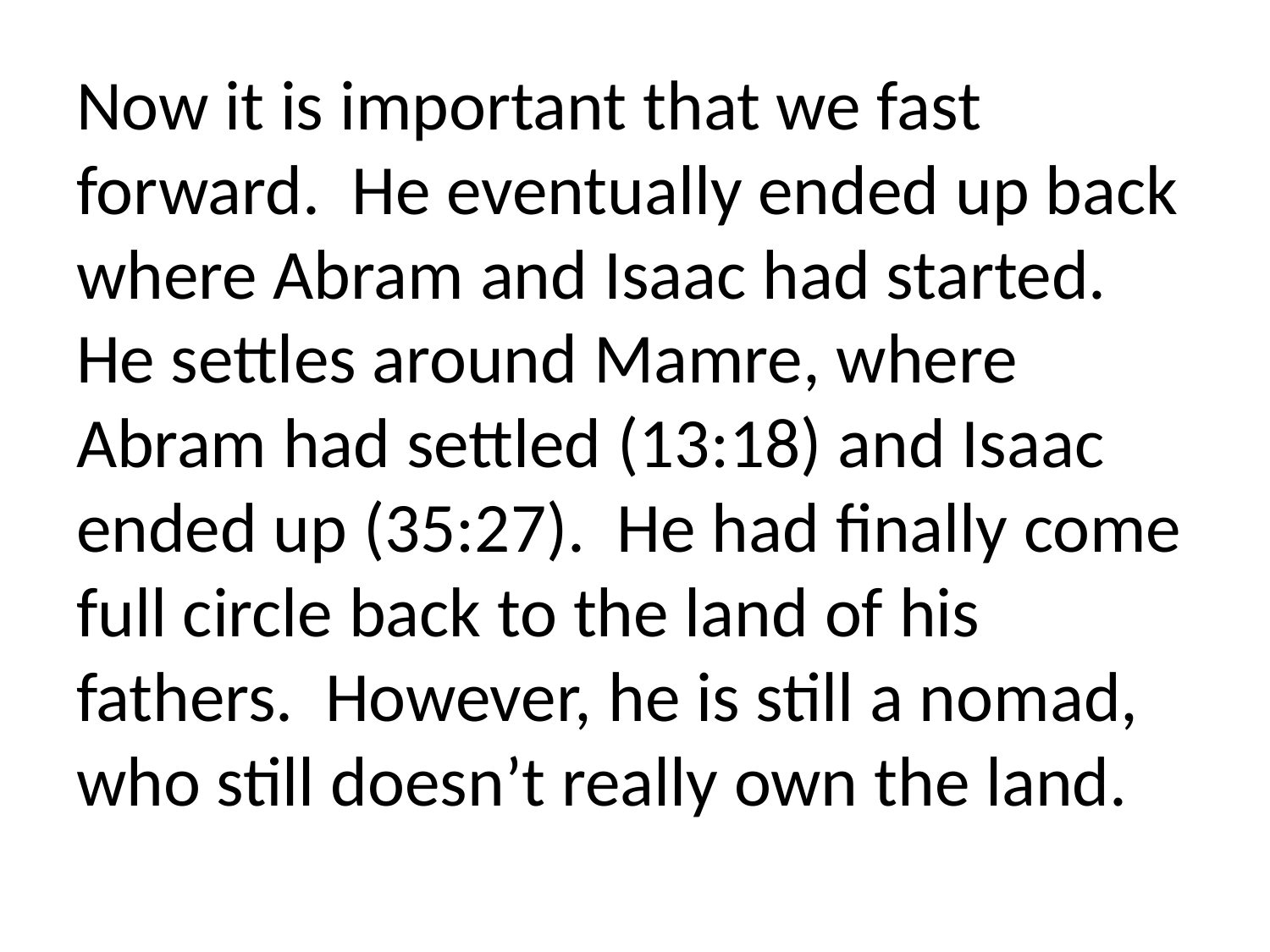

Now it is important that we fast forward.  He eventually ended up back where Abram and Isaac had started.  He settles around Mamre, where Abram had settled (13:18) and Isaac ended up (35:27).  He had finally come full circle back to the land of his fathers.  However, he is still a nomad, who still doesn’t really own the land.